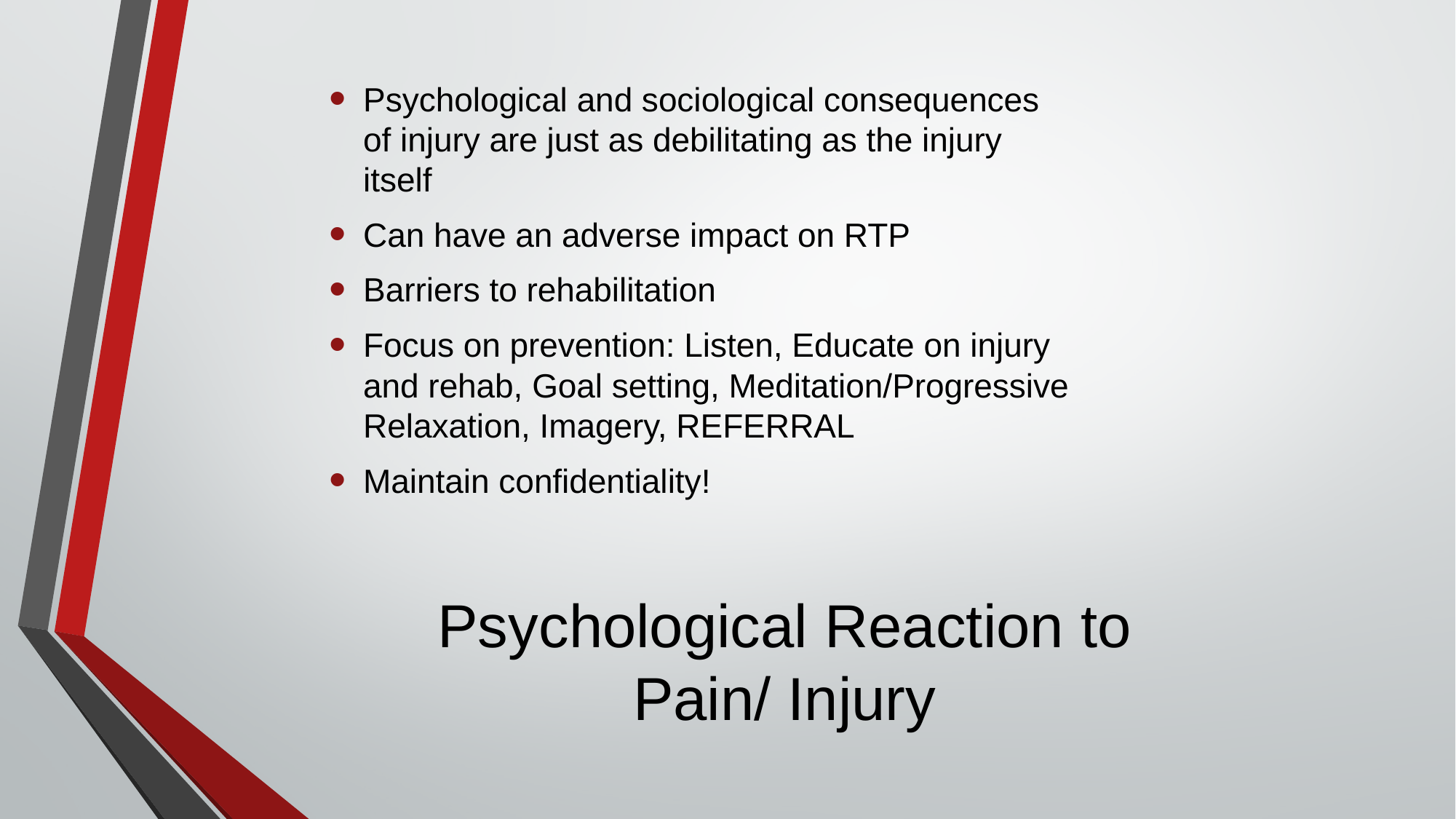

Psychological and sociological consequences of injury are just as debilitating as the injury itself
Can have an adverse impact on RTP
Barriers to rehabilitation
Focus on prevention: Listen, Educate on injury and rehab, Goal setting, Meditation/Progressive Relaxation, Imagery, REFERRAL
Maintain confidentiality!
# Psychological Reaction to Pain/ Injury